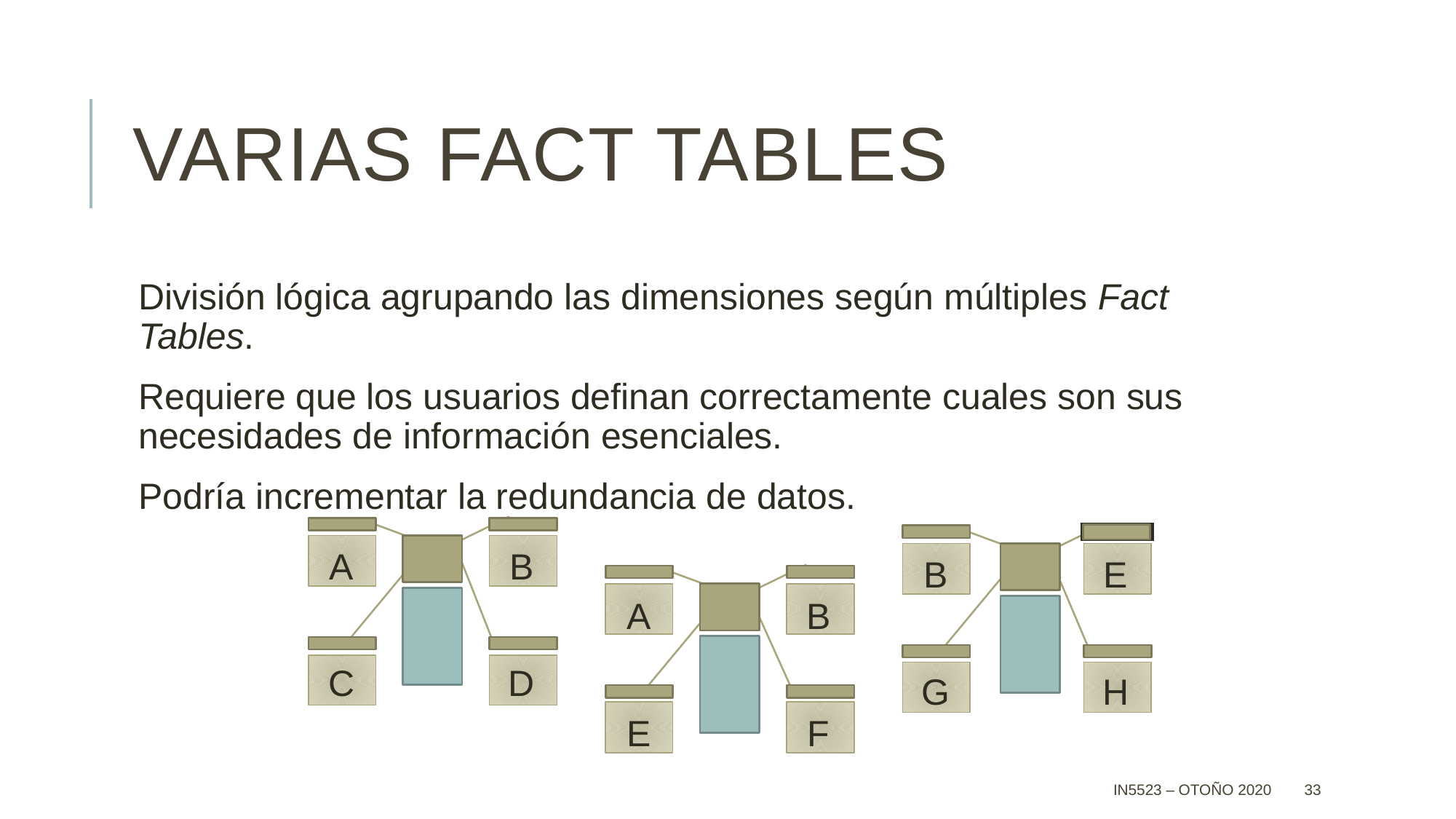

# Varias Fact Tables
División lógica agrupando las dimensiones según múltiples Fact Tables.
Requiere que los usuarios definan correctamente cuales son sus necesidades de información esenciales.
Podría incrementar la redundancia de datos.

A
B
B
E

A
B
C
D
G
H
E
F
IN5523 – Otoño 2020
33